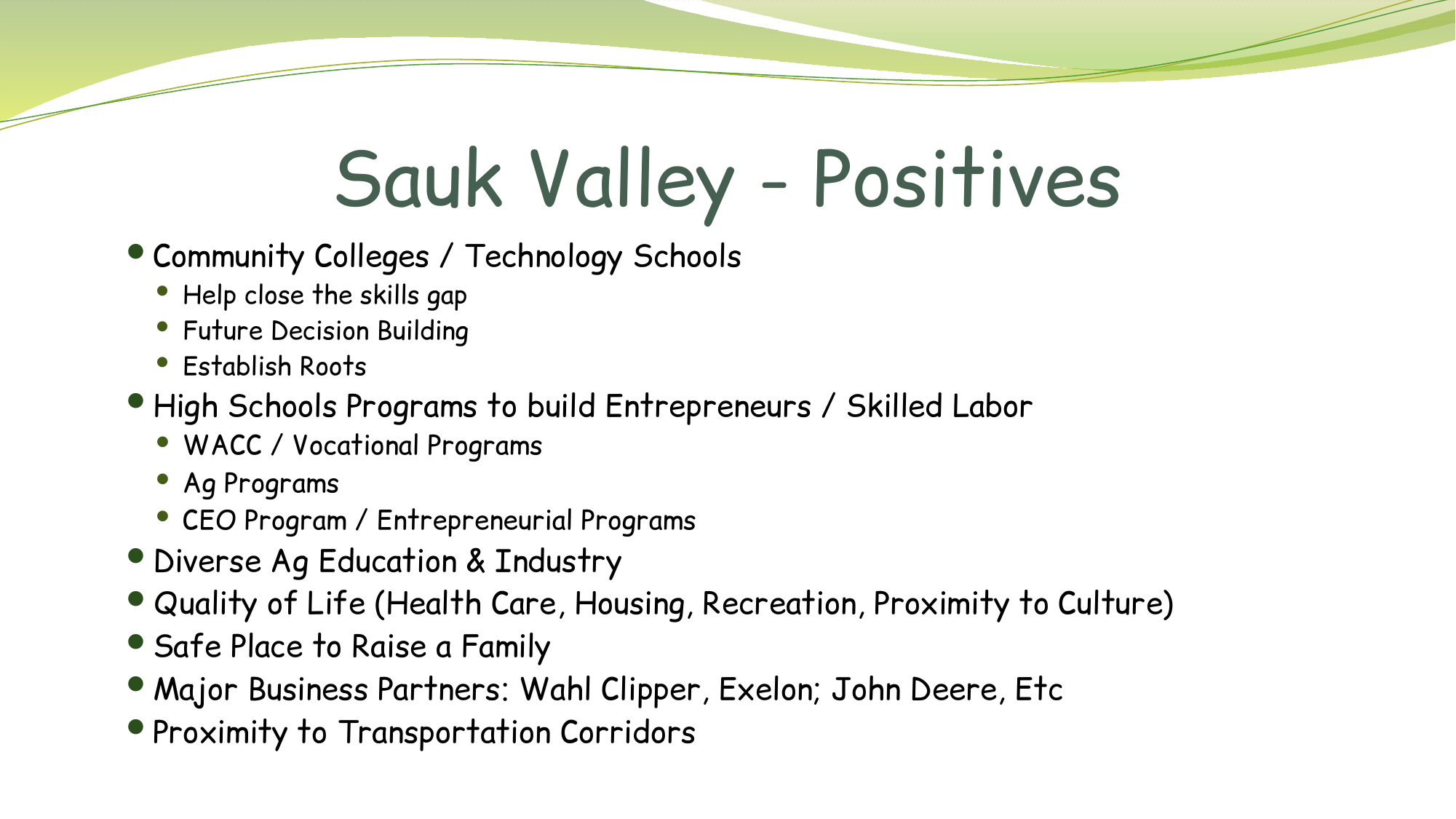

# Sauk Valley - Positives
Community Colleges / Technology Schools
Help close the skills gap
Future Decision Building
Establish Roots
High Schools Programs to build Entrepreneurs / Skilled Labor
WACC / Vocational Programs
Ag Programs
CEO Program / Entrepreneurial Programs
Diverse Ag Education & Industry
Quality of Life (Health Care, Housing, Recreation, Proximity to Culture)
Safe Place to Raise a Family
Major Business Partners: Wahl Clipper, Exelon; John Deere, Etc
Proximity to Transportation Corridors